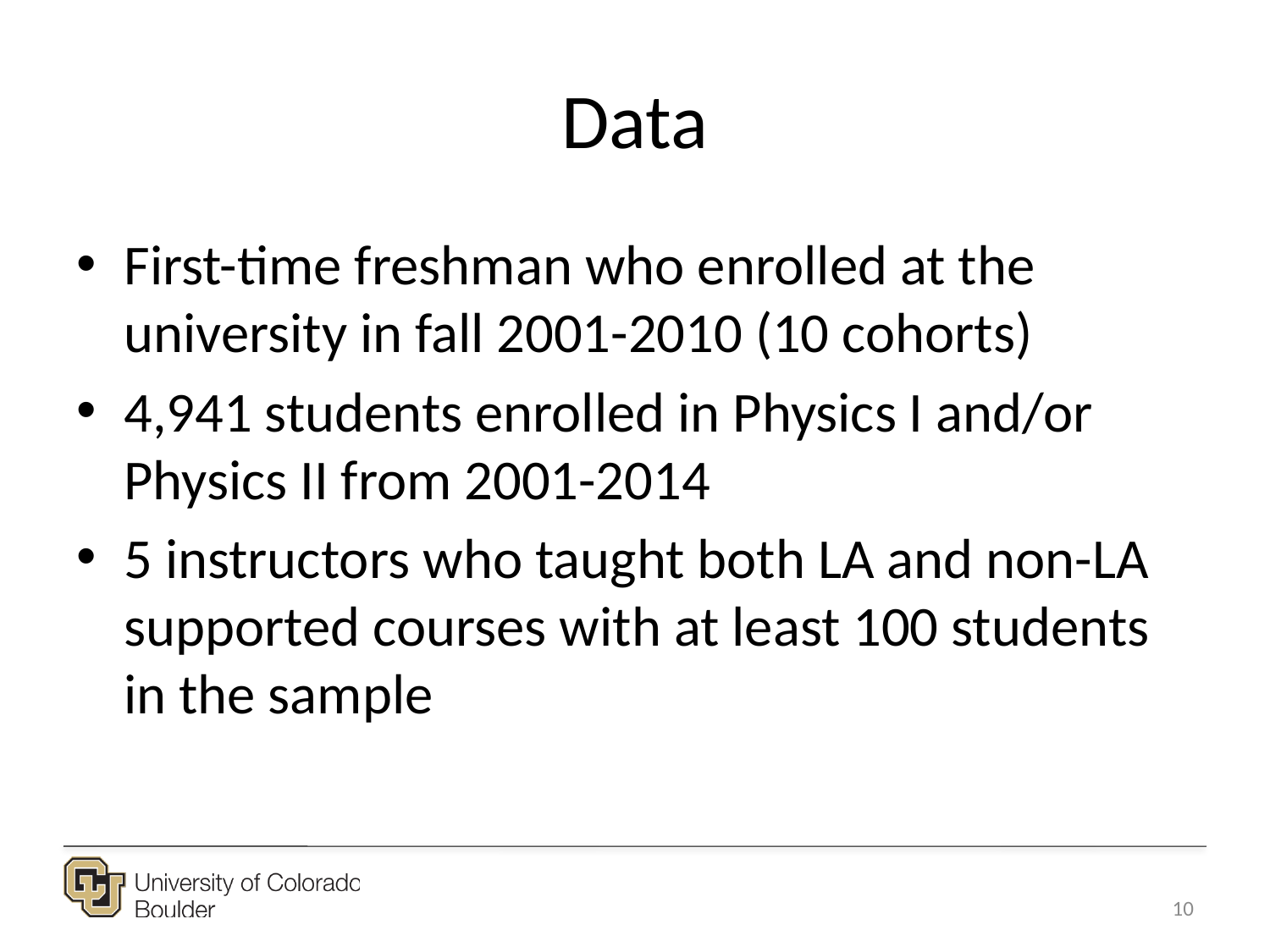

# Data
First-time freshman who enrolled at the university in fall 2001-2010 (10 cohorts)
4,941 students enrolled in Physics I and/or Physics II from 2001-2014
5 instructors who taught both LA and non-LA supported courses with at least 100 students in the sample
10